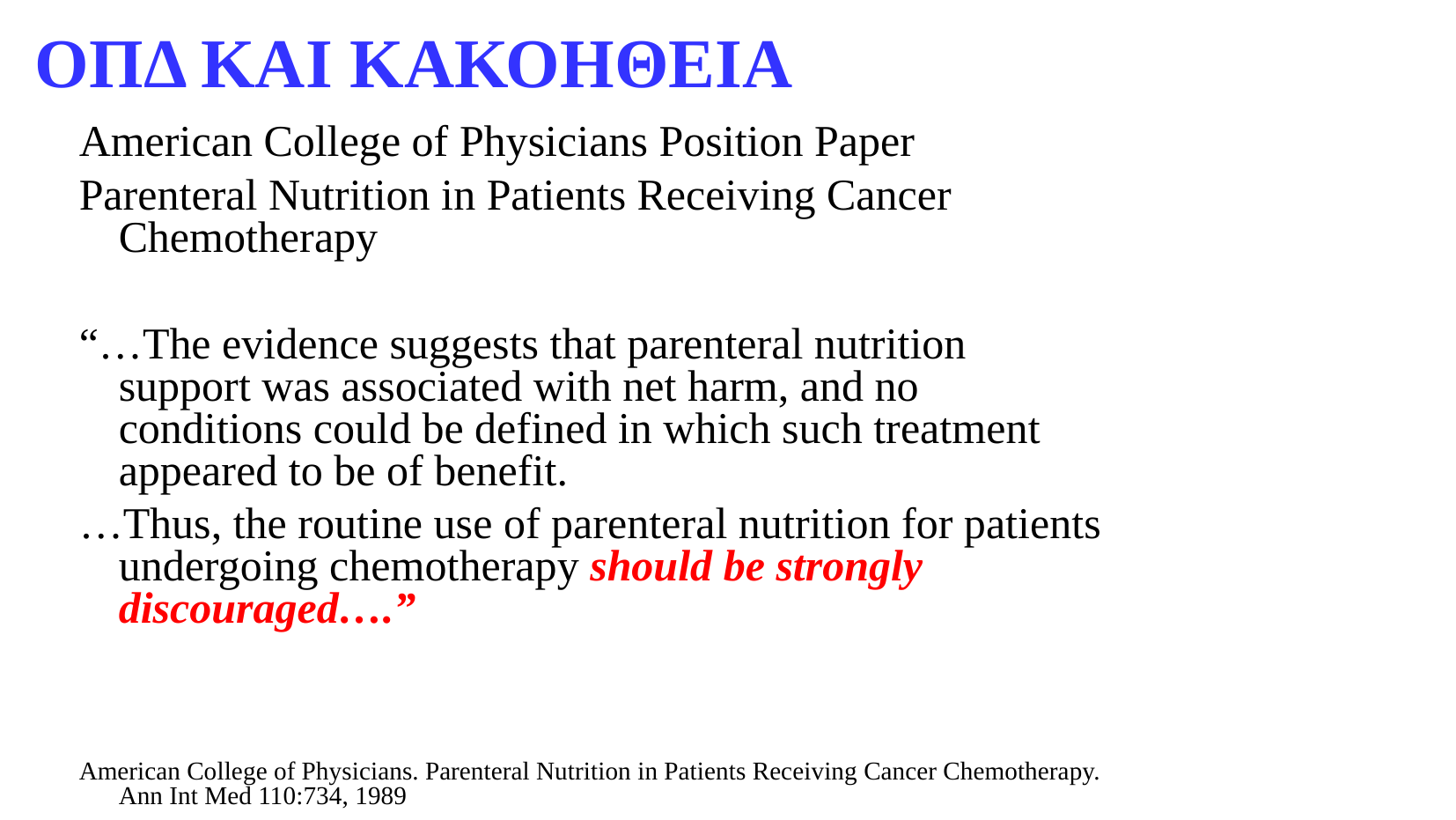

ΟΠΔ και κακοΗθεια
American College of Physicians Position Paper
Parenteral Nutrition in Patients Receiving Cancer Chemotherapy

“…Τhe evidence suggests that parenteral nutrition support was associated with net harm, and no conditions could be defined in which such treatment appeared to be of benefit.
…Thus, the routine use of parenteral nutrition for patients undergoing chemotherapy should be strongly discouraged….”

American College of Physicians. Parenteral Nutrition in Patients Receiving Cancer Chemotherapy. Ann Int Med 110:734, 1989
03/2006